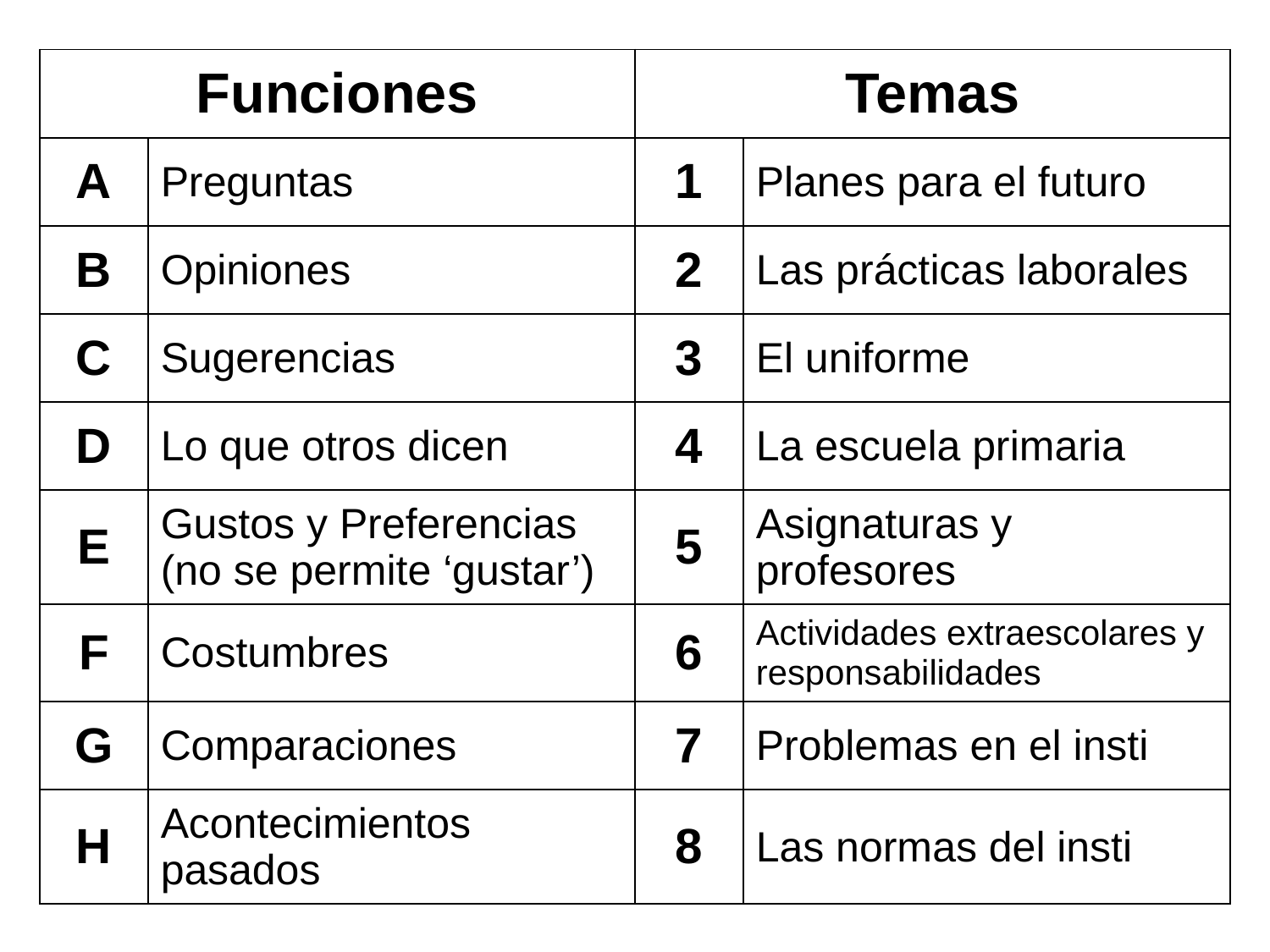

| Funciones |  | Temas |  |
| --- | --- | --- | --- |
| A | Preguntas | 1 | Planes para el futuro |
| B | Opiniones | 2 | Las prácticas laborales |
| C | Sugerencias | 3 | El uniforme |
| D | Lo que otros dicen | 4 | La escuela primaria |
| E | Gustos y Preferencias (no se permite ‘gustar’) | 5 | Asignaturas y profesores |
| F | Costumbres | 6 | Actividades extraescolares y responsabilidades |
| G | Comparaciones | 7 | Problemas en el insti |
| H | Acontecimientos pasados | 8 | Las normas del insti |